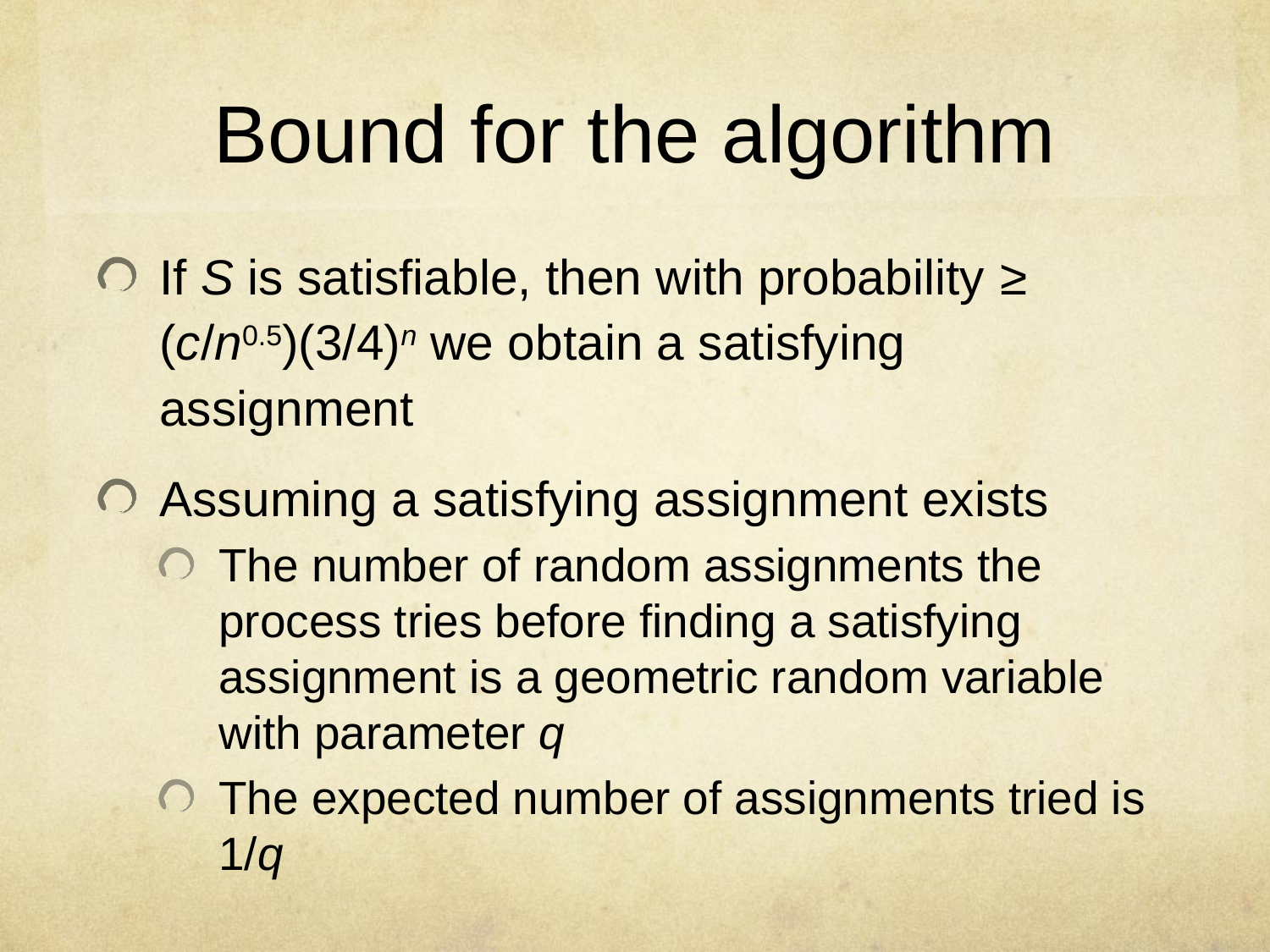

# Bound for the algorithm
If S is satisfiable, then with probability ≥ (c/n0.5)(3/4)n we obtain a satisfying assignment
Assuming a satisfying assignment exists
The number of random assignments the process tries before finding a satisfying assignment is a geometric random variable with parameter q
The expected number of assignments tried is 1/q